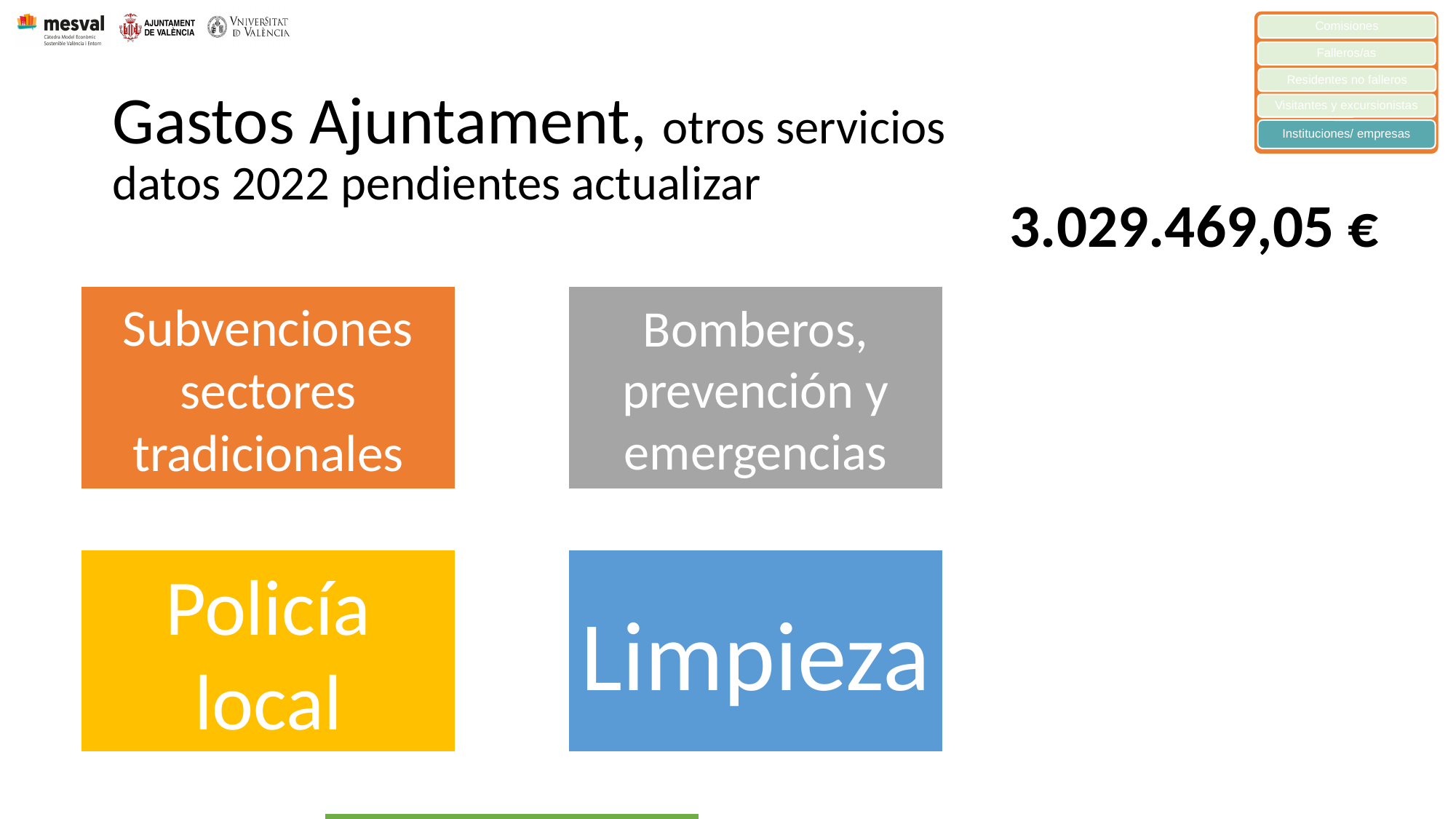

Comisiones
Falleros/as
Residentes no falleros
Visitantes y excursionistas
Instituciones/ empresas
# Gastos Ajuntament, otros servicios datos 2022 pendientes actualizar
3.029.469,05 €
Subvenciones sectores tradicionales
Bomberos, prevención y emergencias
Policía local
Limpieza